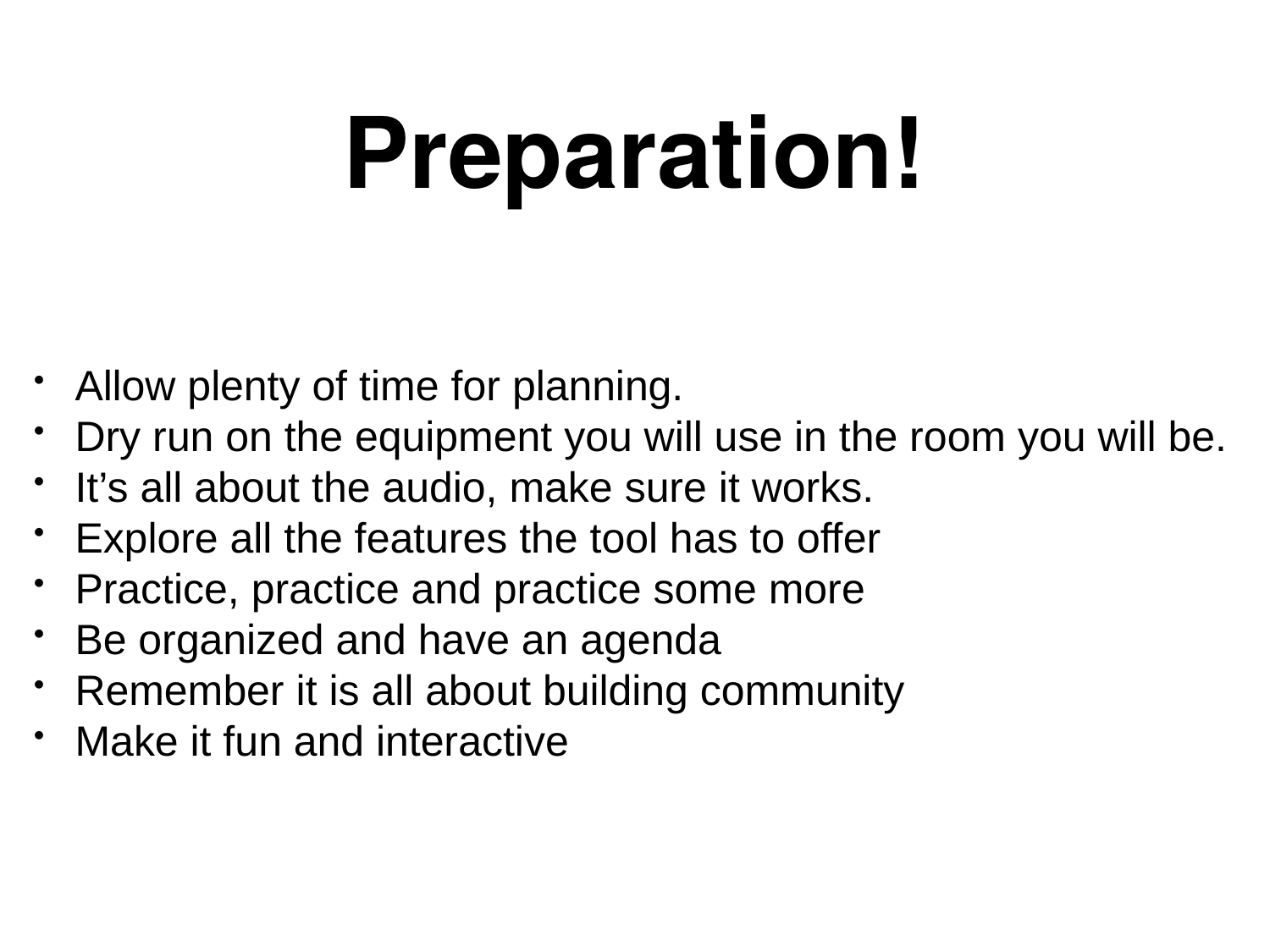

# Preparation!
Allow plenty of time for planning.
Dry run on the equipment you will use in the room you will be.
It’s all about the audio, make sure it works.
Explore all the features the tool has to offer
Practice, practice and practice some more
Be organized and have an agenda
Remember it is all about building community
Make it fun and interactive